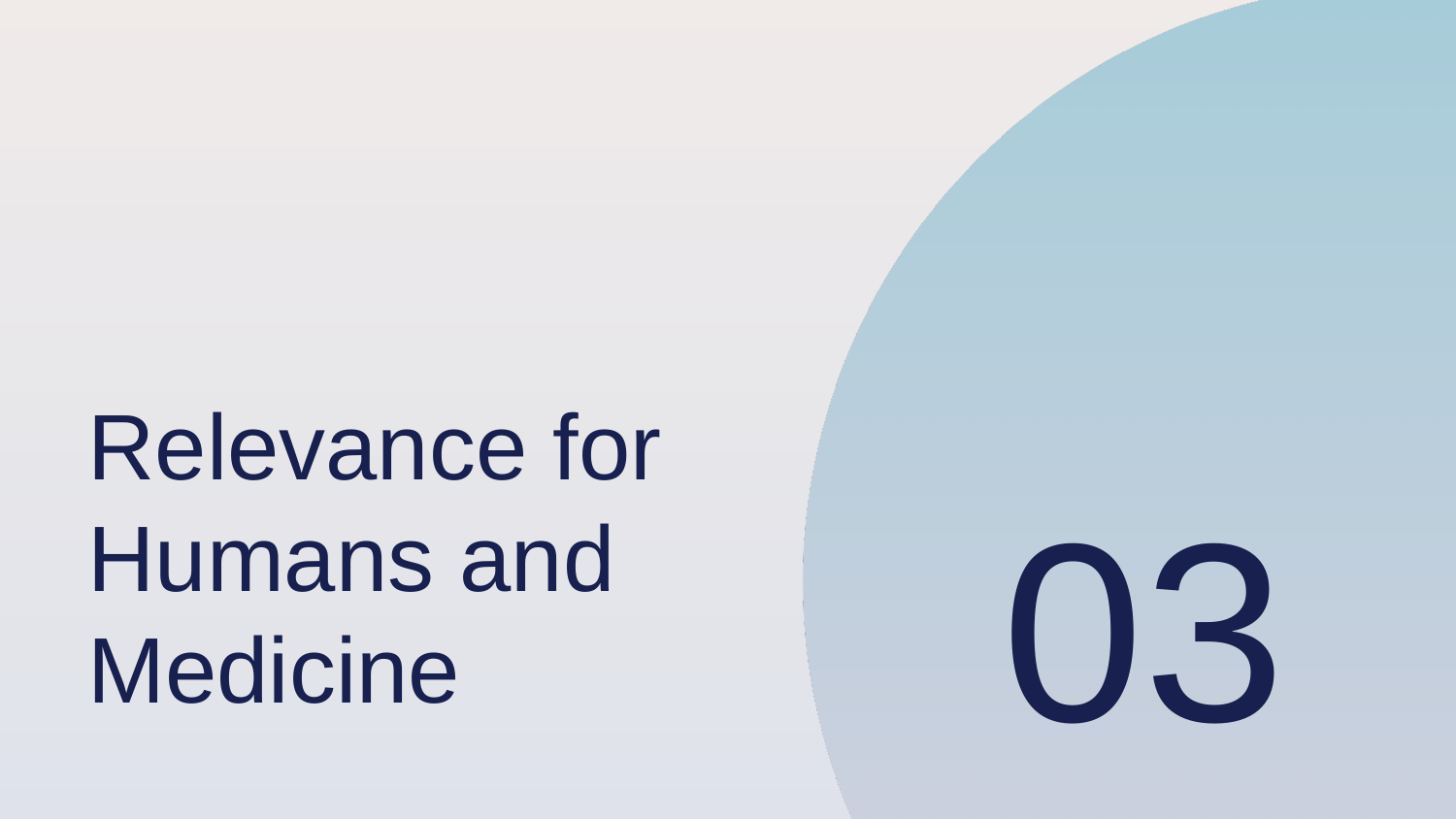

# Relevance for Humans and Medicine
03